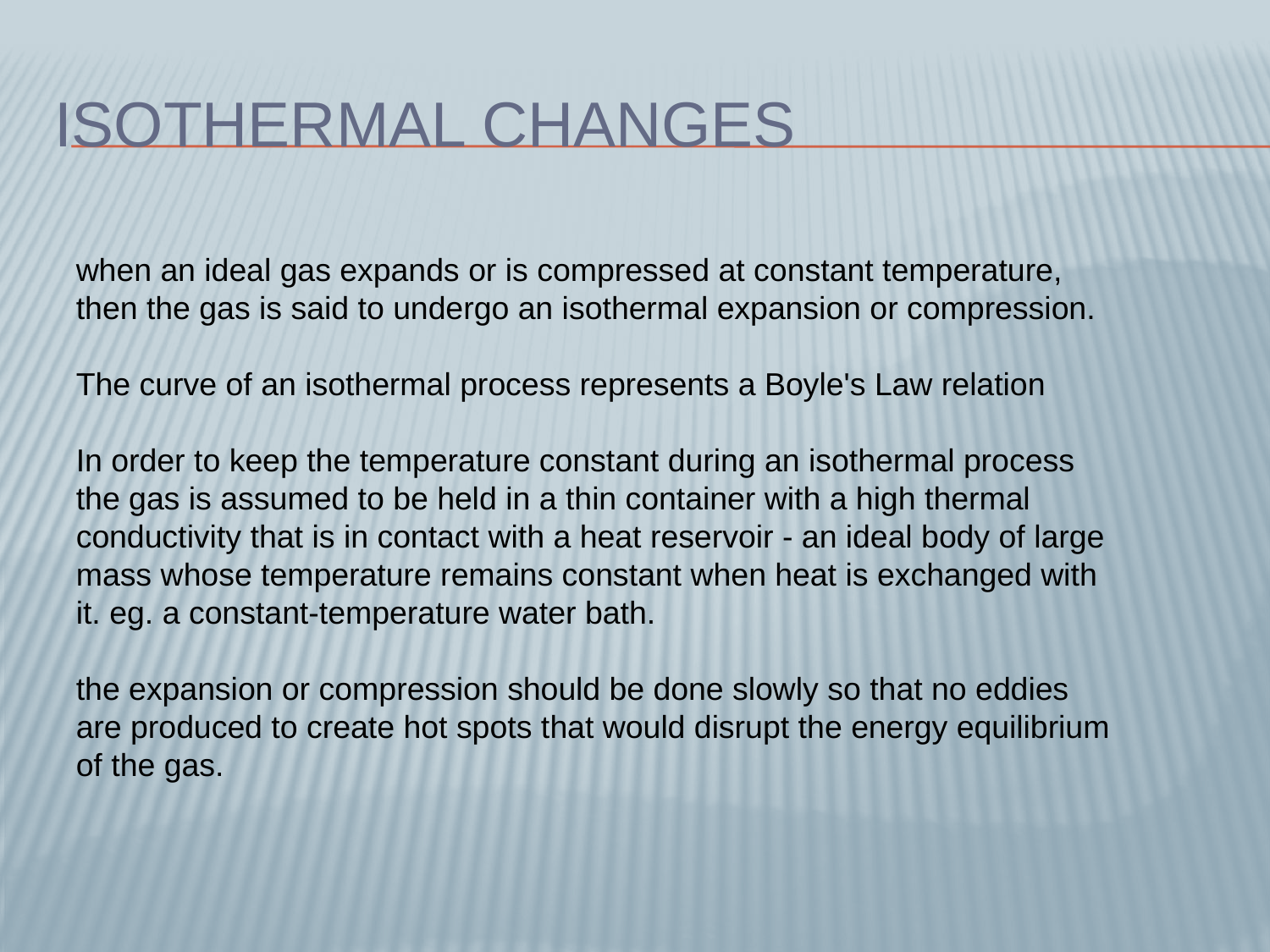

# Isothermal changes
when an ideal gas expands or is compressed at constant temperature, then the gas is said to undergo an isothermal expansion or compression.

The curve of an isothermal process represents a Boyle's Law relation

In order to keep the temperature constant during an isothermal process
the gas is assumed to be held in a thin container with a high thermal conductivity that is in contact with a heat reservoir - an ideal body of large mass whose temperature remains constant when heat is exchanged with it. eg. a constant-temperature water bath.

the expansion or compression should be done slowly so that no eddies are produced to create hot spots that would disrupt the energy equilibrium of the gas.